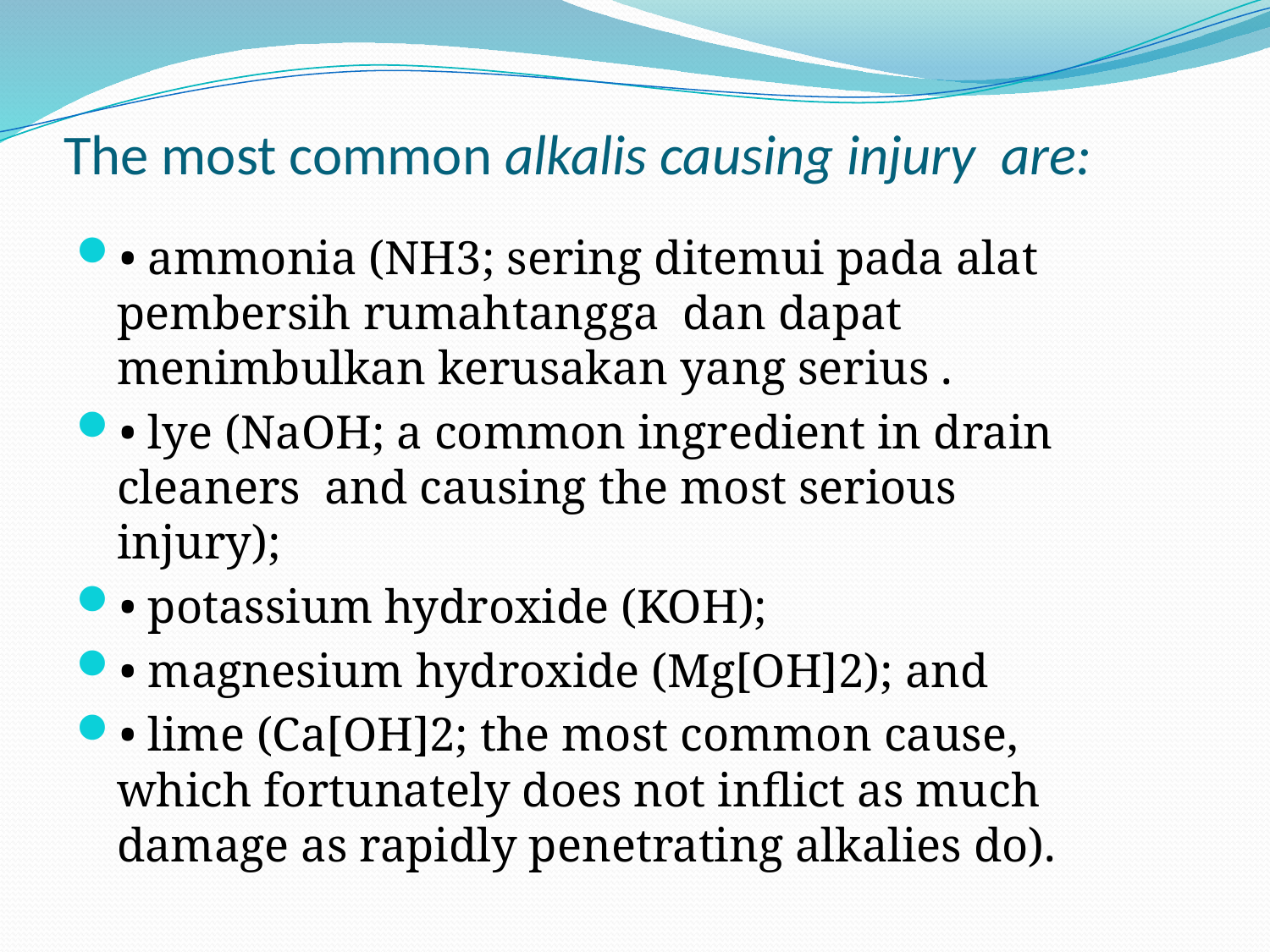

# The most common alkalis causing injury  are:
• ammonia (NH3; sering ditemui pada alat pembersih rumahtangga  dan dapat menimbulkan kerusakan yang serius .
• lye (NaOH; a common ingredient in drain cleaners  and causing the most serious injury);
• potassium hydroxide (KOH);
• magnesium hydroxide (Mg[OH]2); and
• lime (Ca[OH]2; the most common cause, which fortunately does not inflict as much damage as rapidly penetrating alkalies do).